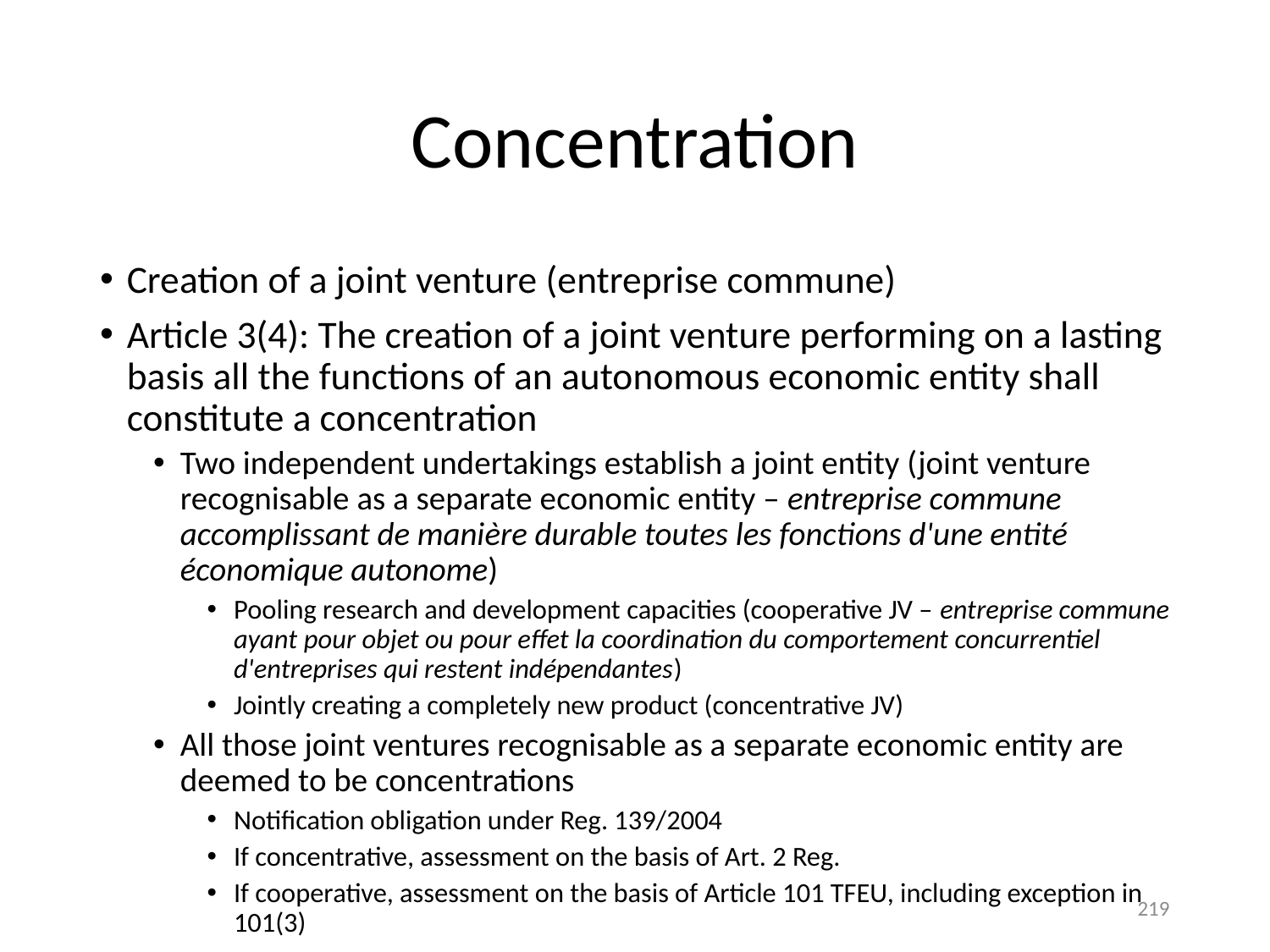

# Concentration
Creation of a joint venture (entreprise commune)
Article 3(4): The creation of a joint venture performing on a lasting basis all the functions of an autonomous economic entity shall constitute a concentration
Two independent undertakings establish a joint entity (joint venture recognisable as a separate economic entity – entreprise commune accomplissant de manière durable toutes les fonctions d'une entité économique autonome)
Pooling research and development capacities (cooperative JV – entreprise commune ayant pour objet ou pour effet la coordination du comportement concurrentiel d'entreprises qui restent indépendantes)
Jointly creating a completely new product (concentrative JV)
All those joint ventures recognisable as a separate economic entity are deemed to be concentrations
Notification obligation under Reg. 139/2004
If concentrative, assessment on the basis of Art. 2 Reg.
If cooperative, assessment on the basis of Article 101 TFEU, including exception in 101(3)

219